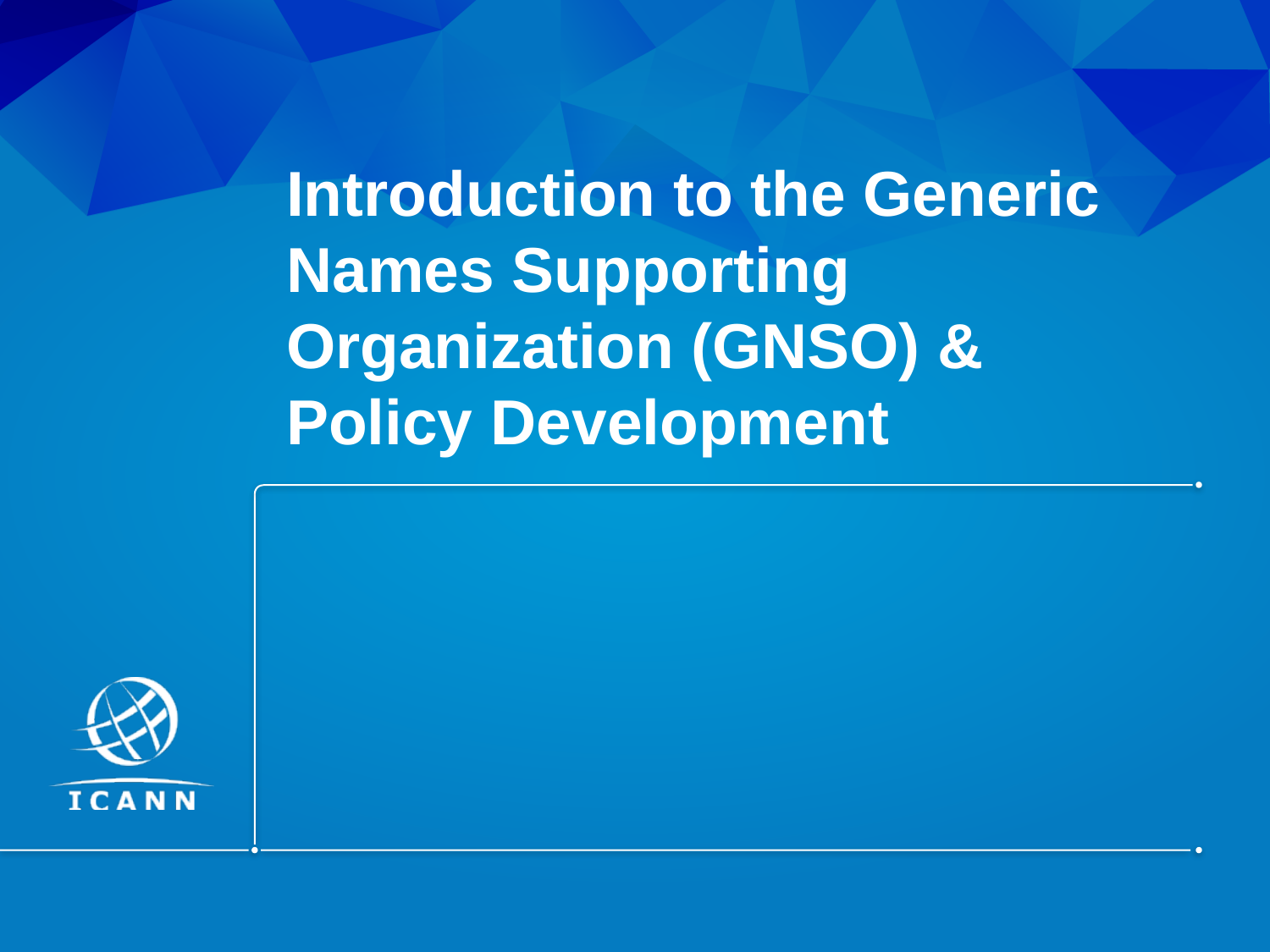

Introduction to the Generic Names Supporting Organization (GNSO) & Policy Development